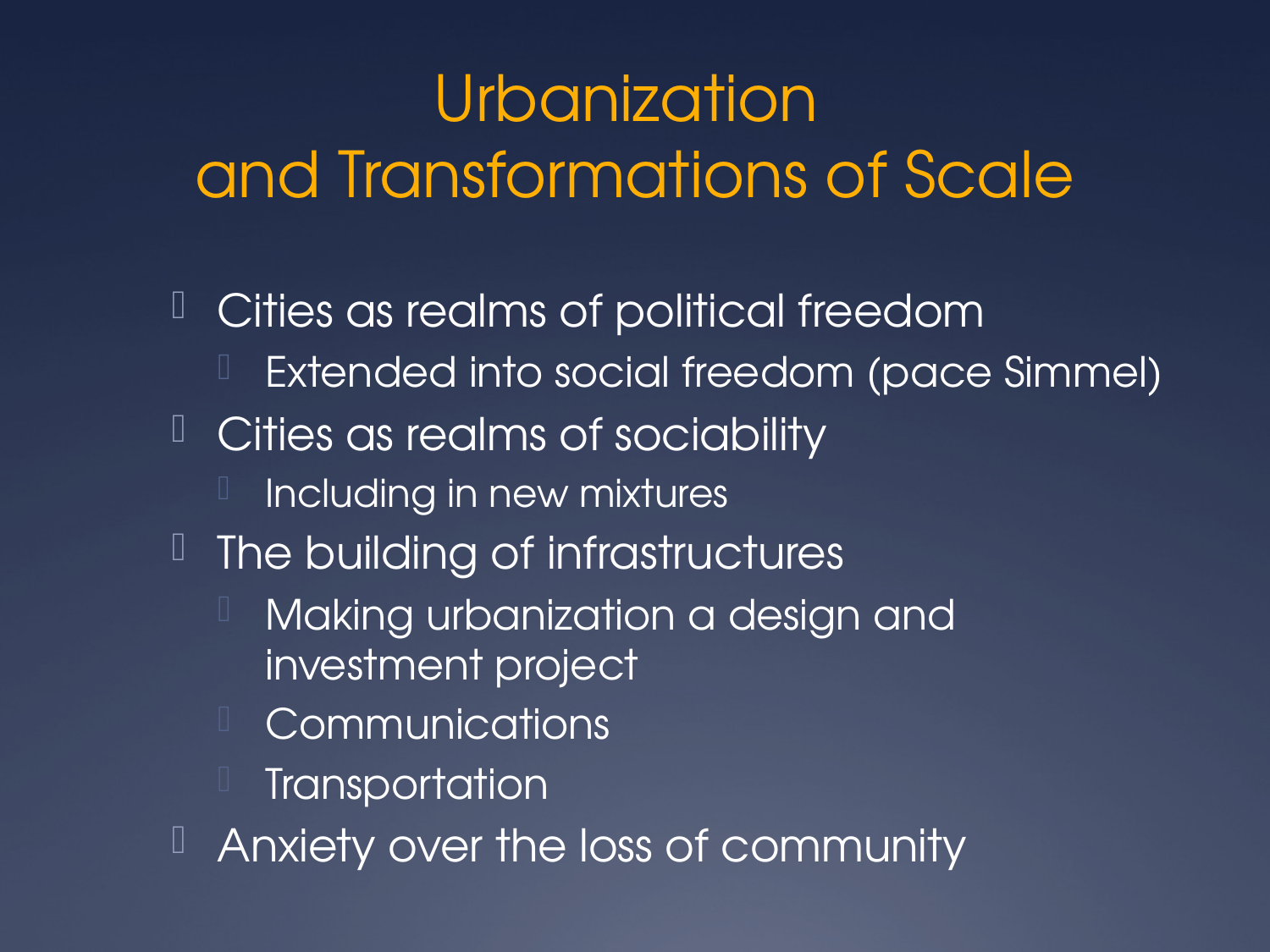

# Urbanization and Transformations of Scale
Cities as realms of political freedom
Extended into social freedom (pace Simmel)
Cities as realms of sociability
Including in new mixtures
The building of infrastructures
Making urbanization a design and investment project
Communications
Transportation
Anxiety over the loss of community